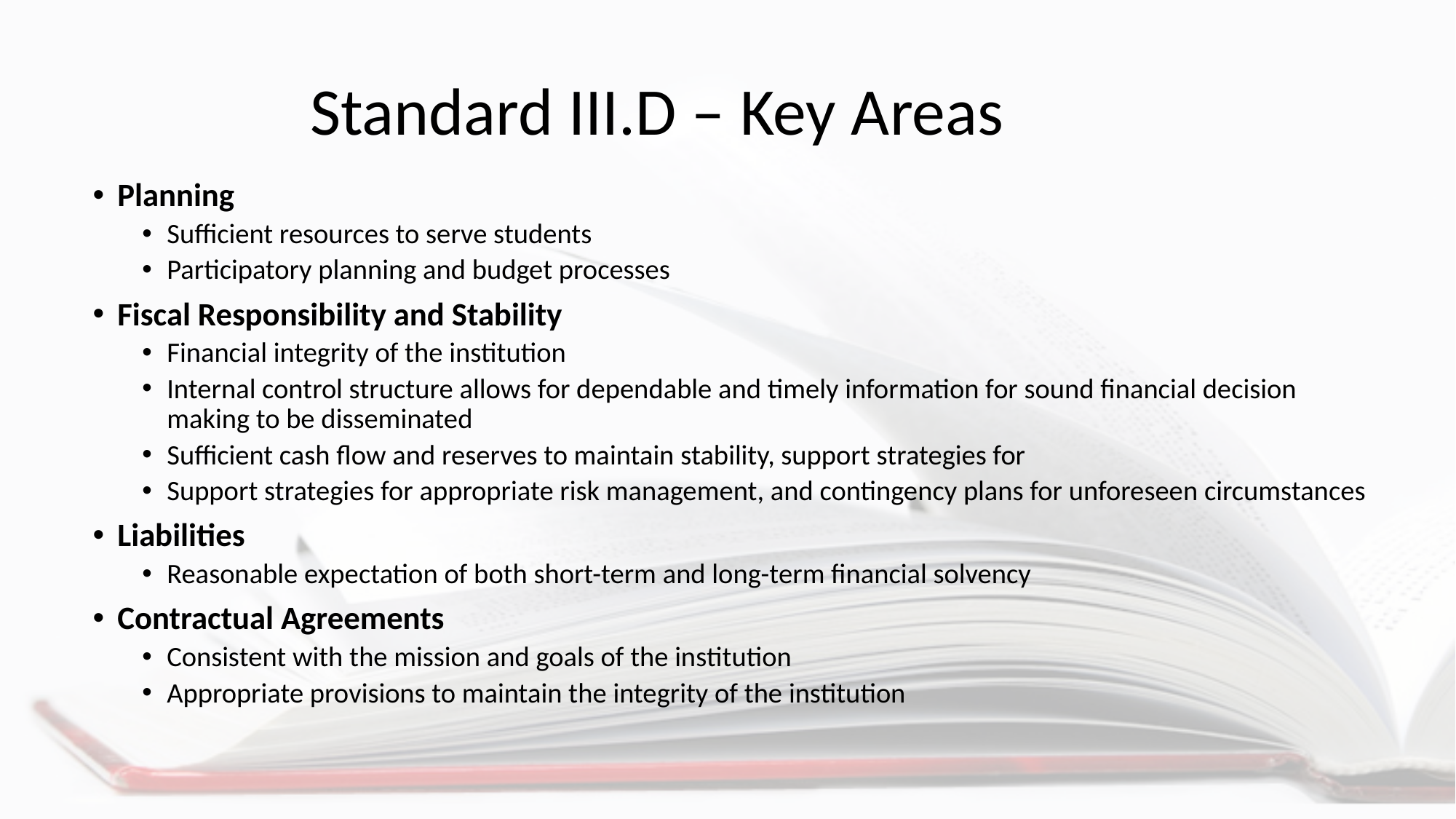

# Standard III.D – Key Areas
Planning
Sufficient resources to serve students
Participatory planning and budget processes
Fiscal Responsibility and Stability
Financial integrity of the institution
Internal control structure allows for dependable and timely information for sound financial decision making to be disseminated
Sufficient cash flow and reserves to maintain stability, support strategies for
Support strategies for appropriate risk management, and contingency plans for unforeseen circumstances
Liabilities
Reasonable expectation of both short-term and long-term financial solvency
Contractual Agreements
Consistent with the mission and goals of the institution
Appropriate provisions to maintain the integrity of the institution